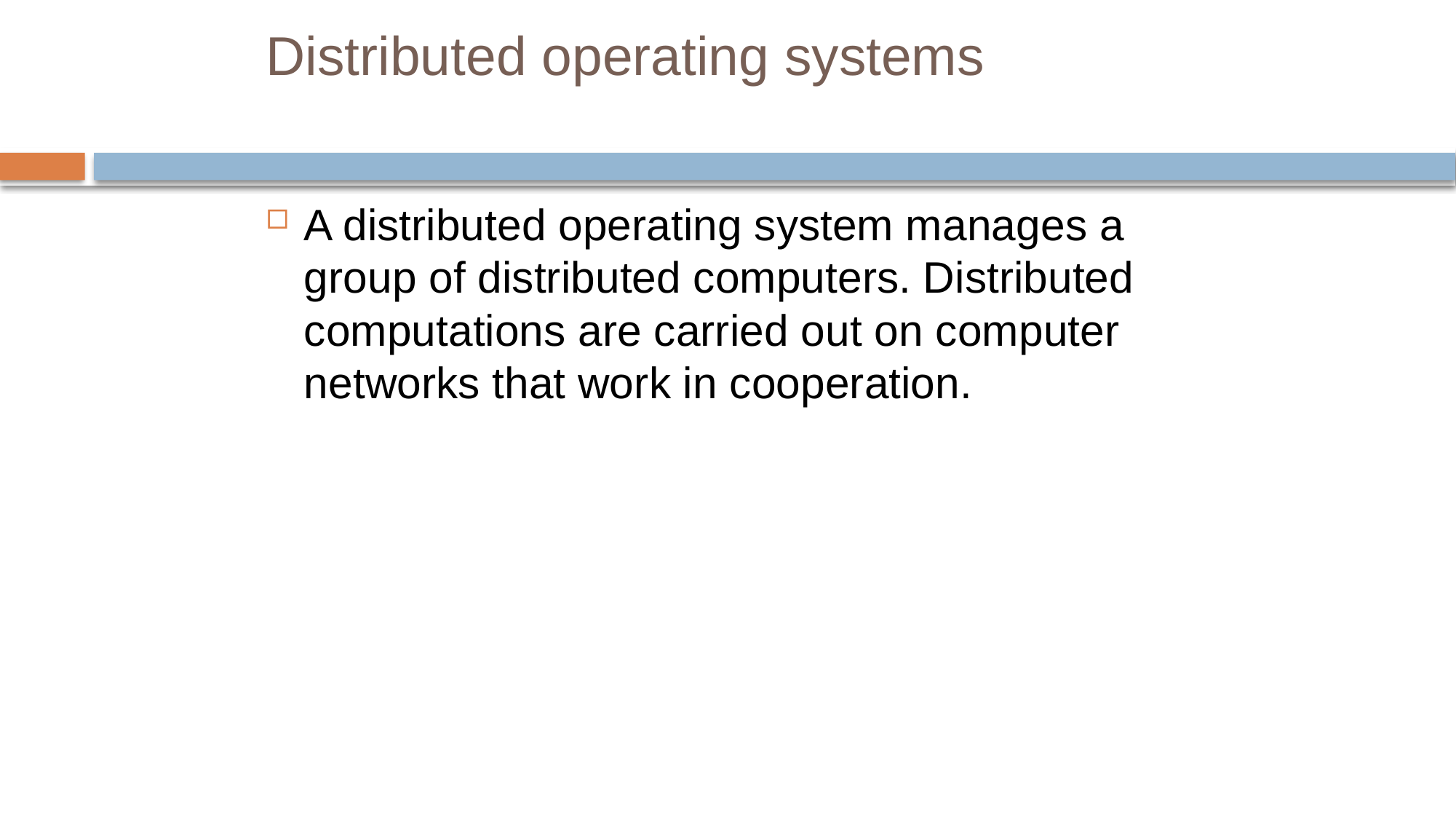

# Distributed operating systems
A distributed operating system manages a group of distributed computers. Distributed computations are carried out on computer networks that work in cooperation.